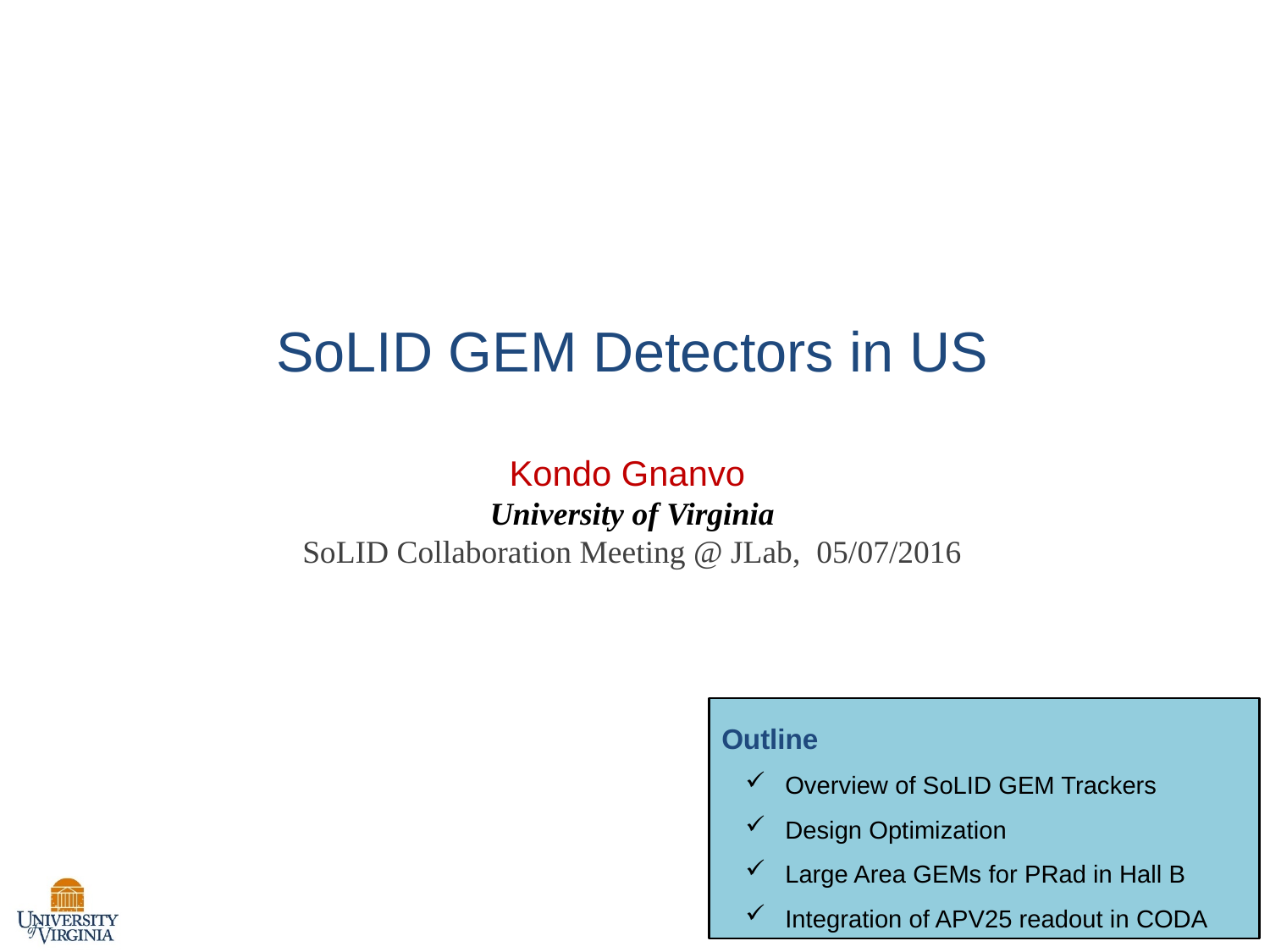

# SoLID GEM Detectors in US
Kondo Gnanvo
University of Virginia
SoLID Collaboration Meeting @ JLab,  05/07/2016
Outline
Overview of SoLID GEM Trackers
Design Optimization
Large Area GEMs for PRad in Hall B
Integration of APV25 readout in CODA